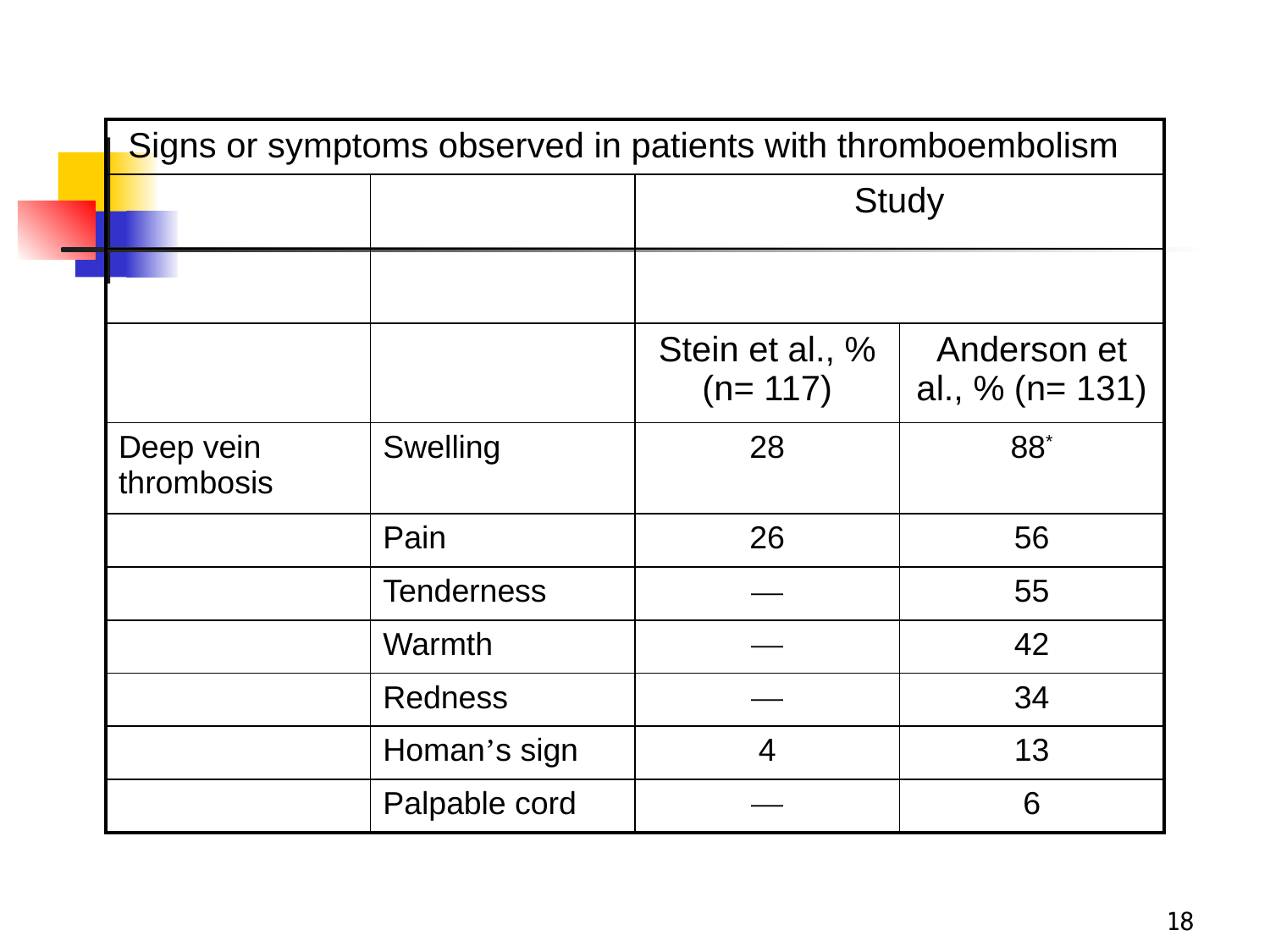

| Signs or symptoms observed in patients with thromboembolism |  |  |  |
| --- | --- | --- | --- |
|  |  | Study |  |
|  |  |  |  |
|  |  | Stein et al., % (n= 117) | Anderson et al., % (n= 131) |
| Deep vein thrombosis | Swelling | 28 | 88\* |
|  | Pain | 26 | 56 |
|  | Tenderness | — | 55 |
|  | Warmth | — | 42 |
|  | Redness | — | 34 |
|  | Homan’s sign | 4 | 13 |
|  | Palpable cord | — | 6 |
18